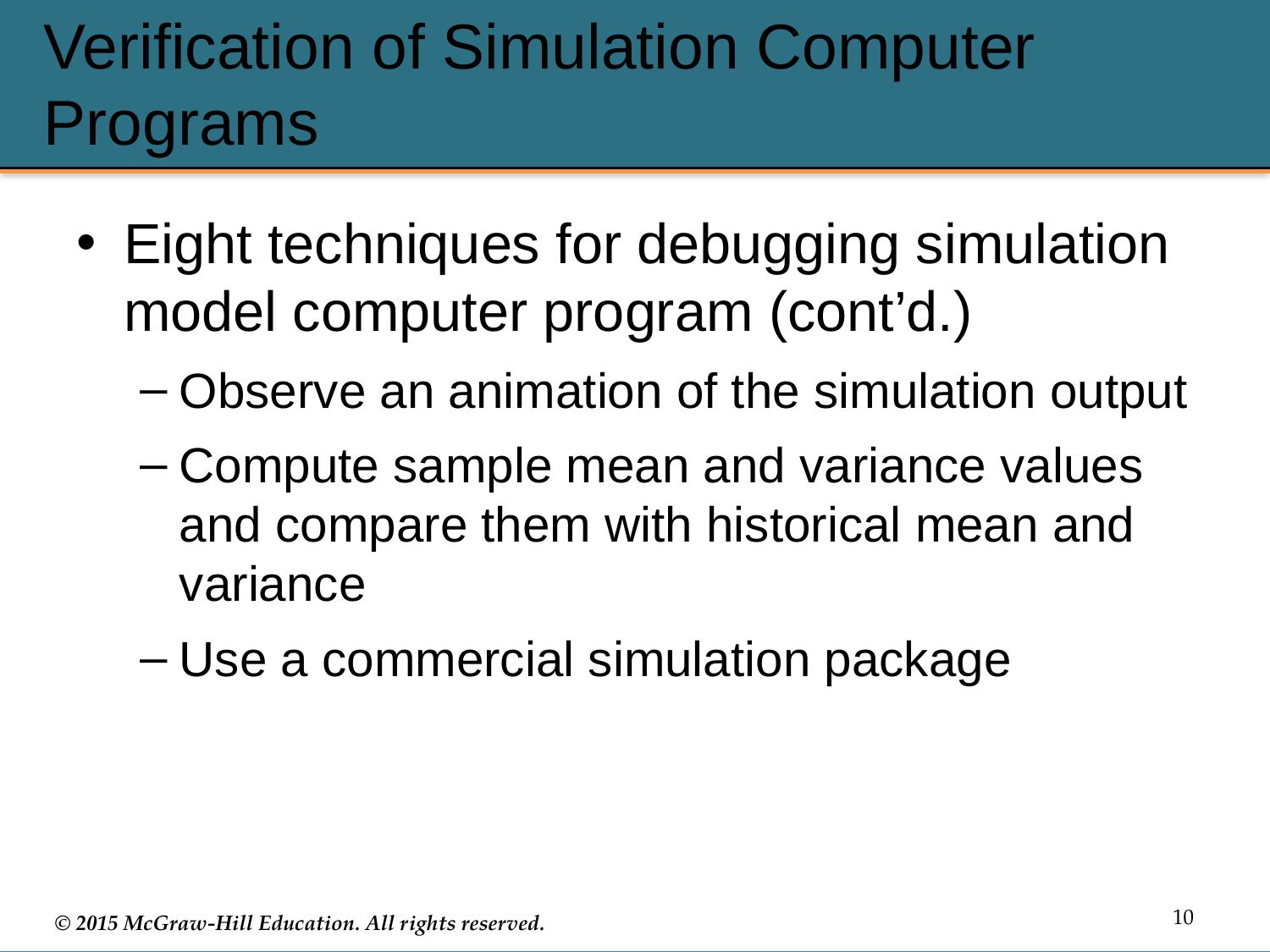

# Verification of Simulation Computer Programs
Eight techniques for debugging simulation model computer program (cont’d.)
Observe an animation of the simulation output
Compute sample mean and variance values and compare them with historical mean and variance
Use a commercial simulation package
10